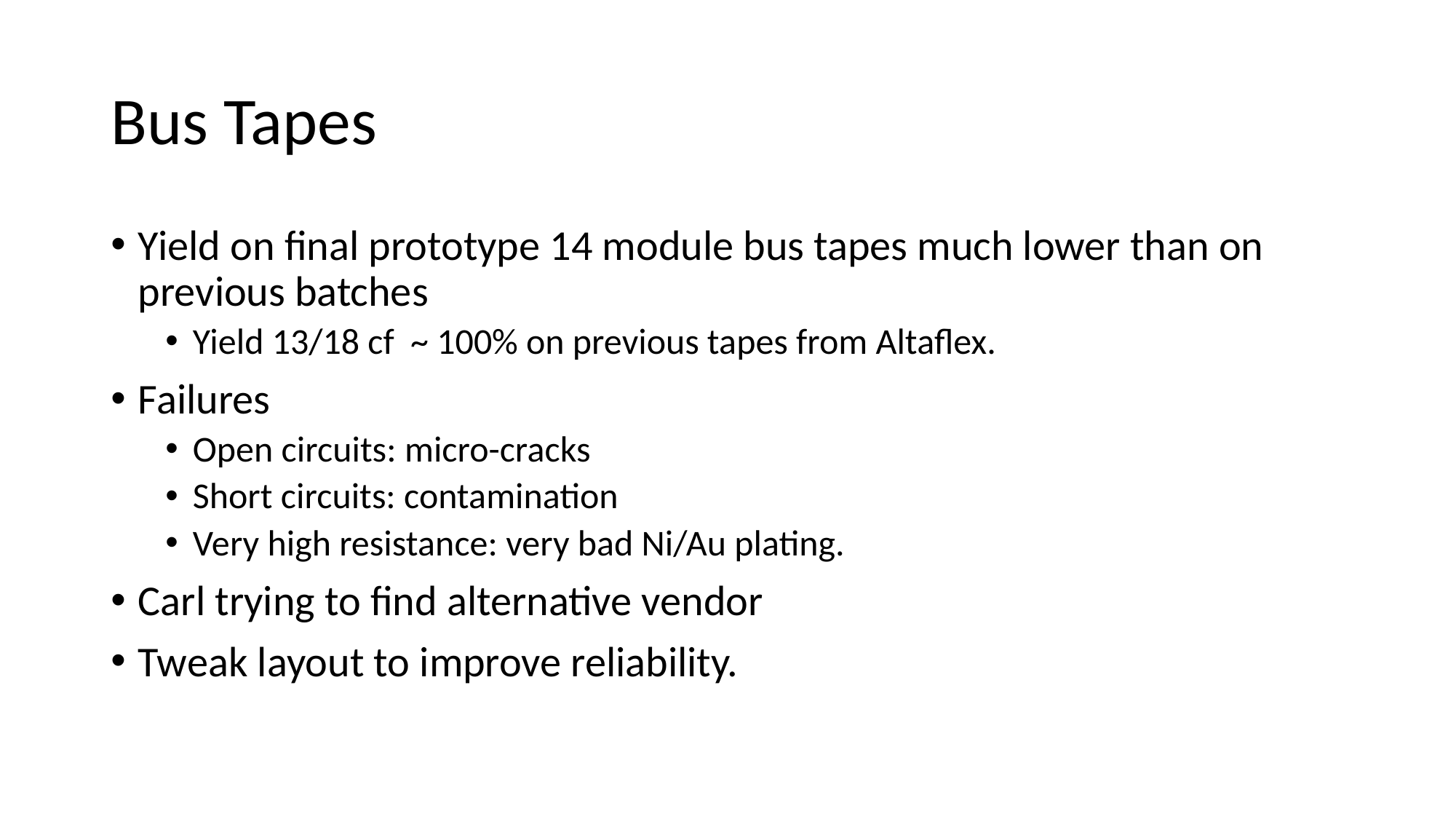

# Bus Tapes
Yield on final prototype 14 module bus tapes much lower than on previous batches
Yield 13/18 cf  ~ 100% on previous tapes from Altaflex.
Failures
Open circuits: micro-cracks
Short circuits: contamination
Very high resistance: very bad Ni/Au plating.
Carl trying to find alternative vendor
Tweak layout to improve reliability.